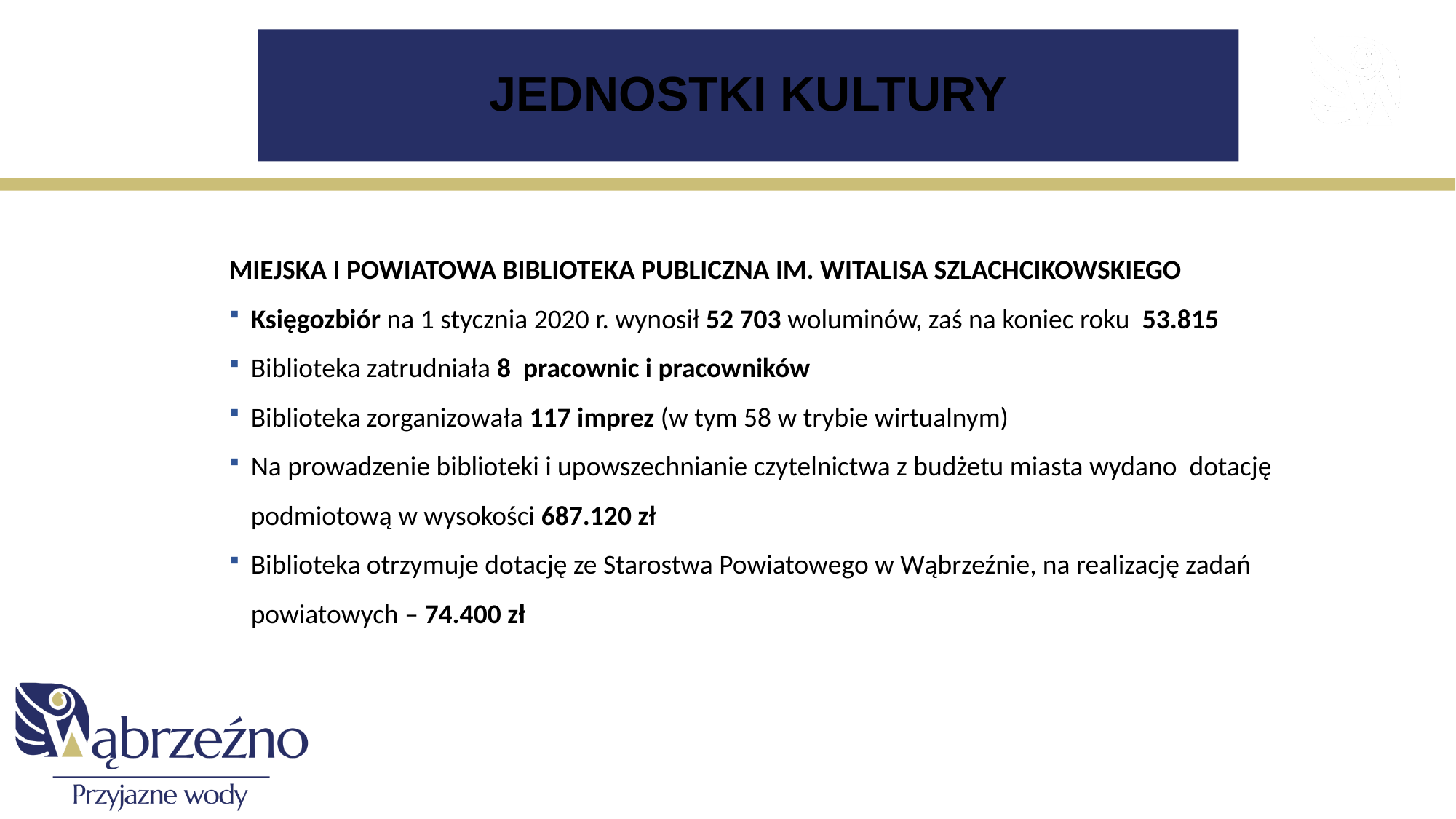

# JEDNOSTKI KULTURY
MIEJSKA I POWIATOWA BIBLIOTEKA PUBLICZNA IM. WITALISA SZLACHCIKOWSKIEGO
Księgozbiór na 1 stycznia 2020 r. wynosił 52 703 woluminów, zaś na koniec roku  53.815
Biblioteka zatrudniała 8  pracownic i pracowników
Biblioteka zorganizowała 117 imprez (w tym 58 w trybie wirtualnym)
Na prowadzenie biblioteki i upowszechnianie czytelnictwa z budżetu miasta wydano  dotację podmiotową w wysokości 687.120 zł
Biblioteka otrzymuje dotację ze Starostwa Powiatowego w Wąbrzeźnie, na realizację zadań powiatowych – 74.400 zł